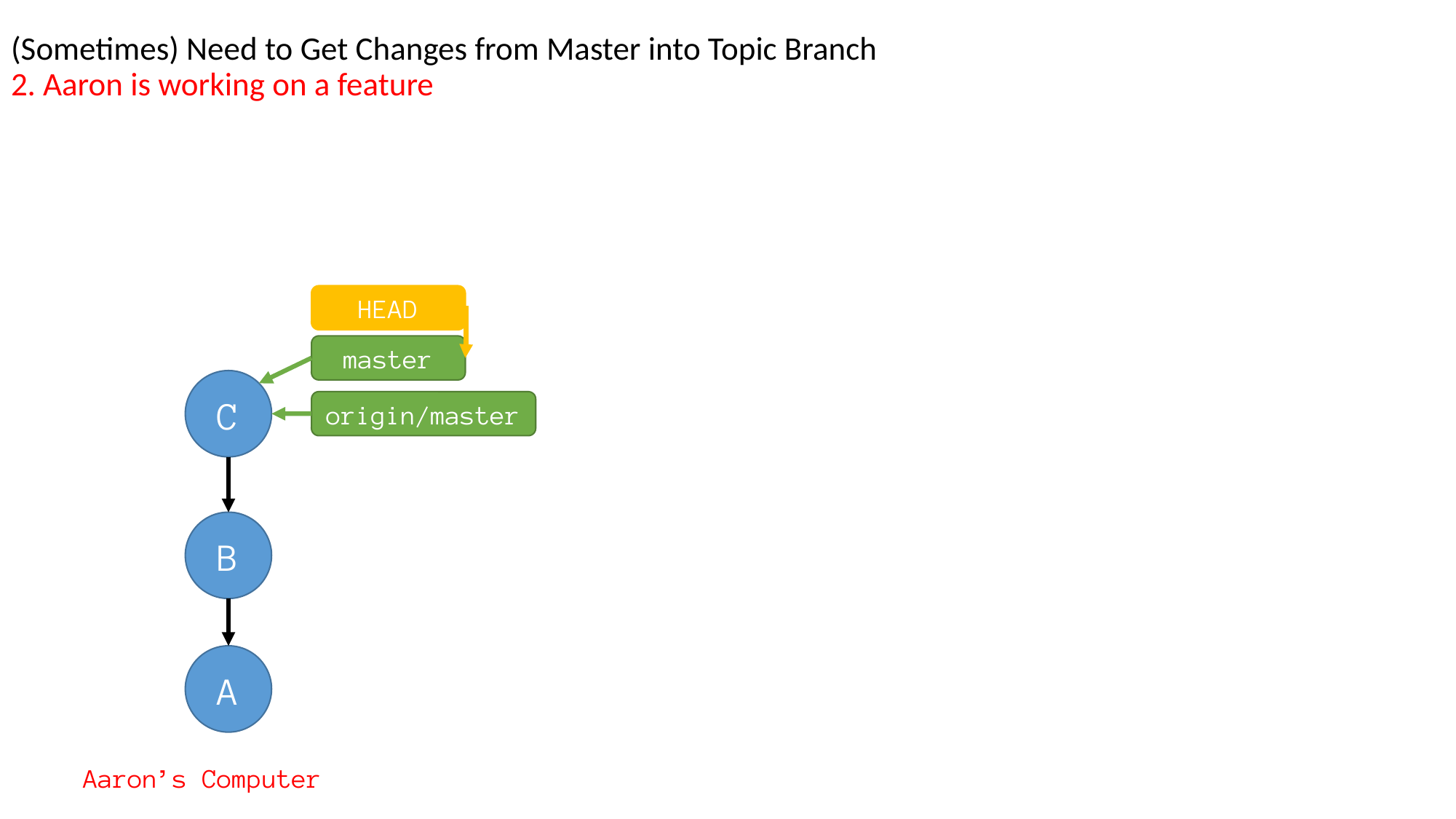

(Sometimes) Need to Get Changes from Master into Topic Branch
2. Aaron is working on a feature
HEAD
master
C
origin/master
B
A
Aaron’s Computer